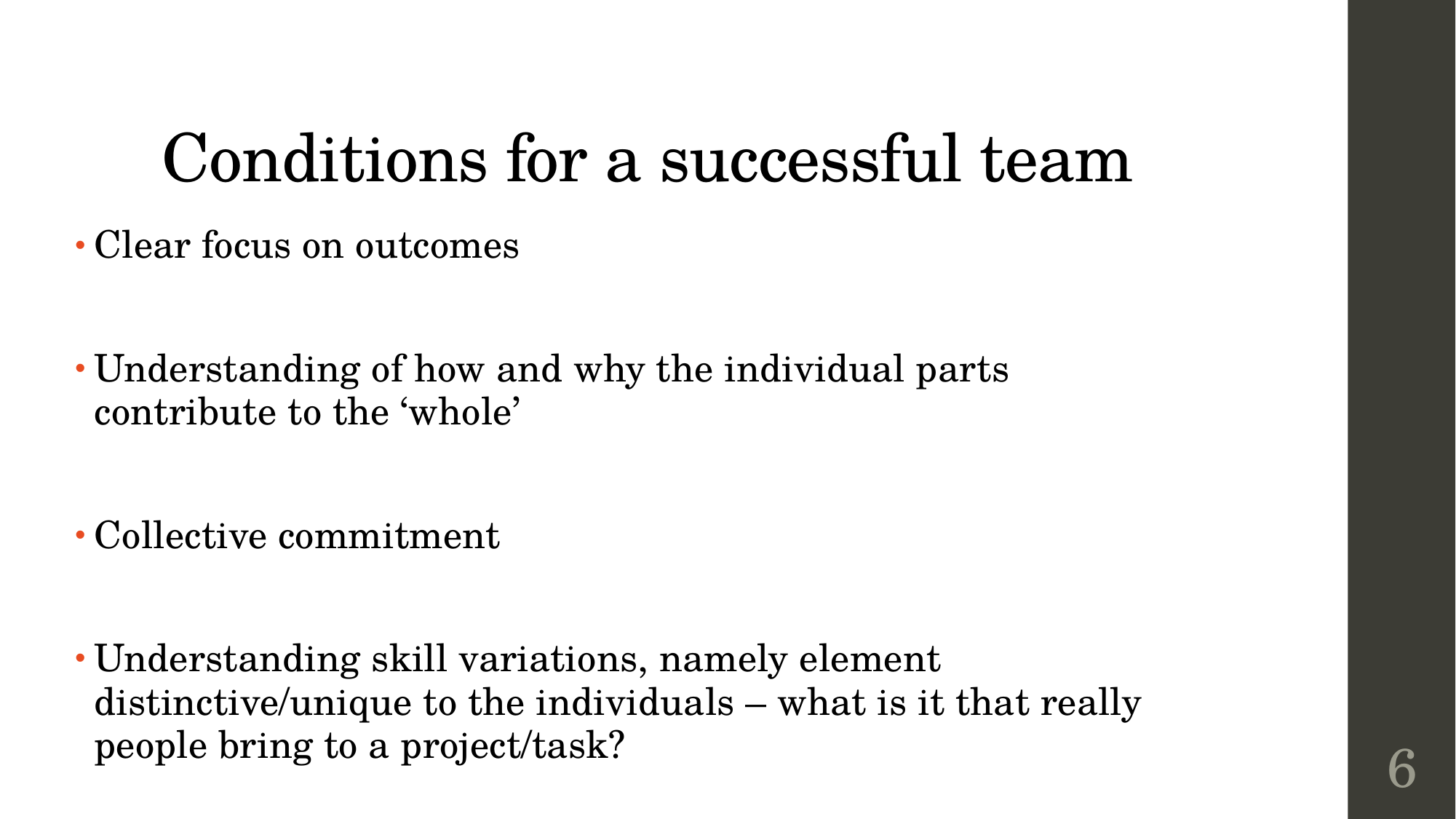

# Conditions for a successful team
Clear focus on outcomes

Understanding of how and why the individual parts contribute to the ‘whole’

Collective commitment

Understanding skill variations, namely element distinctive/unique to the individuals – what is it that really people bring to a project/task?

6